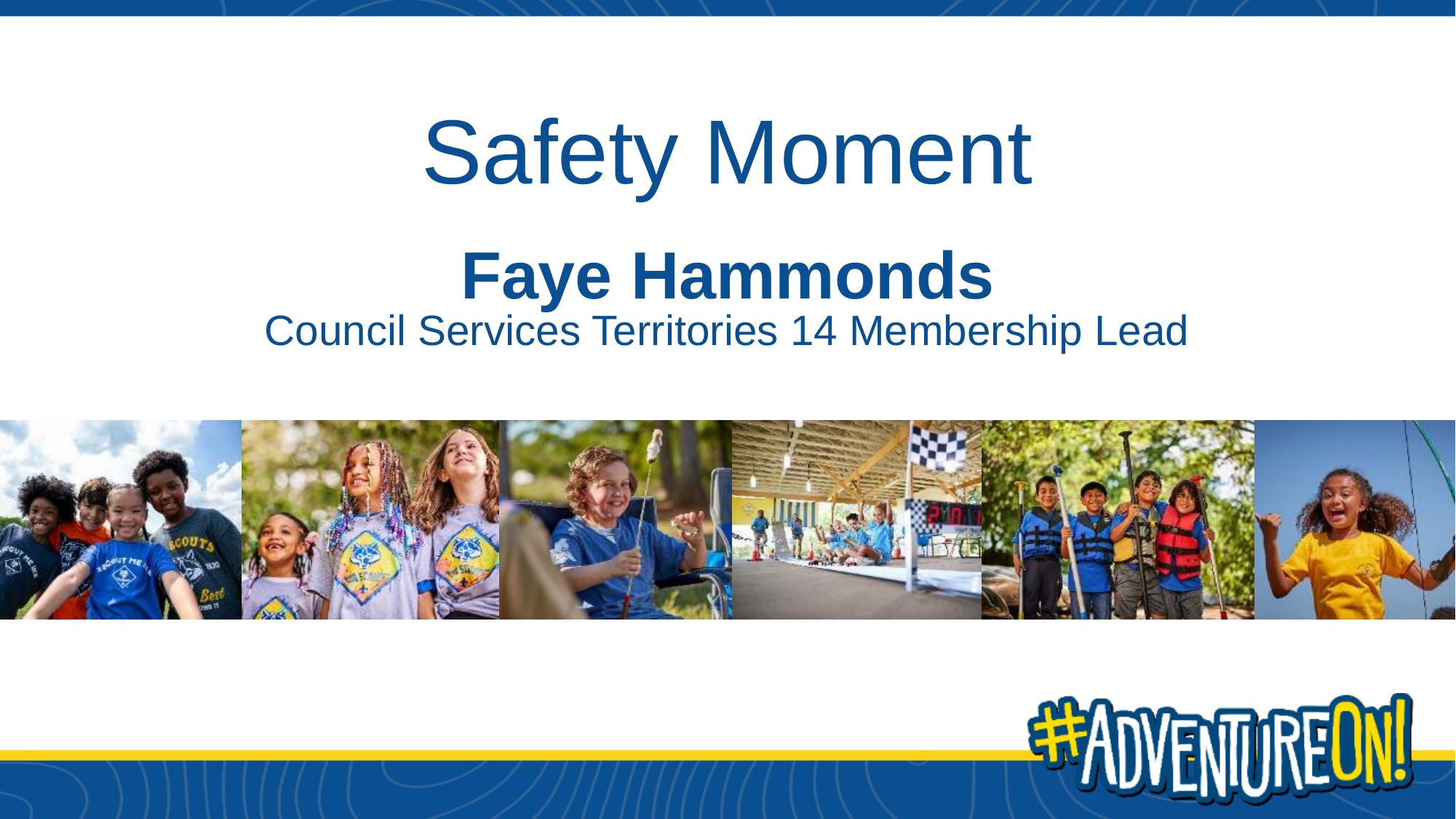

Safety Moment
Faye Hammonds
Council Services Territories 14 Membership Lead